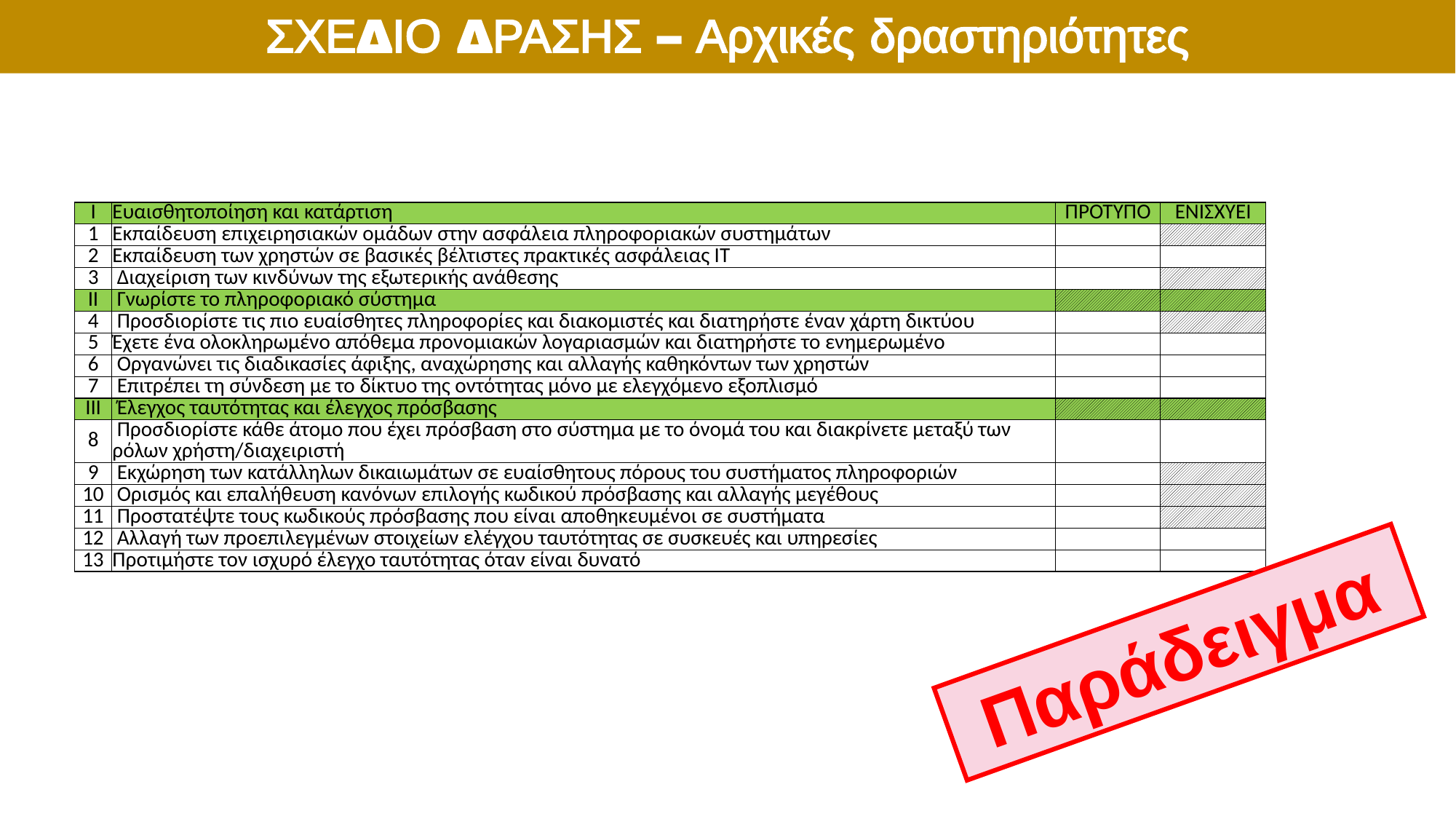

ΣΧΕΔΙΟ ΔΡΑΣΗΣ – Αρχικές δραστηριότητες
| I | Ευαισθητοποίηση και κατάρτιση | ΠΡΌΤΥΠΟ | ΕΝΙΣΧΎΕΙ |
| --- | --- | --- | --- |
| 1 | Εκπαίδευση επιχειρησιακών ομάδων στην ασφάλεια πληροφοριακών συστημάτων |  |  |
| 2 | Εκπαίδευση των χρηστών σε βασικές βέλτιστες πρακτικές ασφάλειας IT |  |  |
| 3 | Διαχείριση των κινδύνων της εξωτερικής ανάθεσης |  |  |
| ΙΙ | Γνωρίστε το πληροφοριακό σύστημα |  |  |
| 4 | Προσδιορίστε τις πιο ευαίσθητες πληροφορίες και διακομιστές και διατηρήστε έναν χάρτη δικτύου |  |  |
| 5 | Έχετε ένα ολοκληρωμένο απόθεμα προνομιακών λογαριασμών και διατηρήστε το ενημερωμένο |  |  |
| 6 | Οργανώνει τις διαδικασίες άφιξης, αναχώρησης και αλλαγής καθηκόντων των χρηστών |  |  |
| 7 | Επιτρέπει τη σύνδεση με το δίκτυο της οντότητας μόνο με ελεγχόμενο εξοπλισμό |  |  |
| ΙΙΙ | Έλεγχος ταυτότητας και έλεγχος πρόσβασης |  |  |
| 8 | Προσδιορίστε κάθε άτομο που έχει πρόσβαση στο σύστημα με το όνομά του και διακρίνετε μεταξύ των ρόλων χρήστη/διαχειριστή |  |  |
| 9 | Εκχώρηση των κατάλληλων δικαιωμάτων σε ευαίσθητους πόρους του συστήματος πληροφοριών |  |  |
| 10 | Ορισμός και επαλήθευση κανόνων επιλογής κωδικού πρόσβασης και αλλαγής μεγέθους |  |  |
| 11 | Προστατέψτε τους κωδικούς πρόσβασης που είναι αποθηκευμένοι σε συστήματα |  |  |
| 12 | Αλλαγή των προεπιλεγμένων στοιχείων ελέγχου ταυτότητας σε συσκευές και υπηρεσίες |  |  |
| 13 | Προτιμήστε τον ισχυρό έλεγχο ταυτότητας όταν είναι δυνατό |  |  |
Παράδειγμα